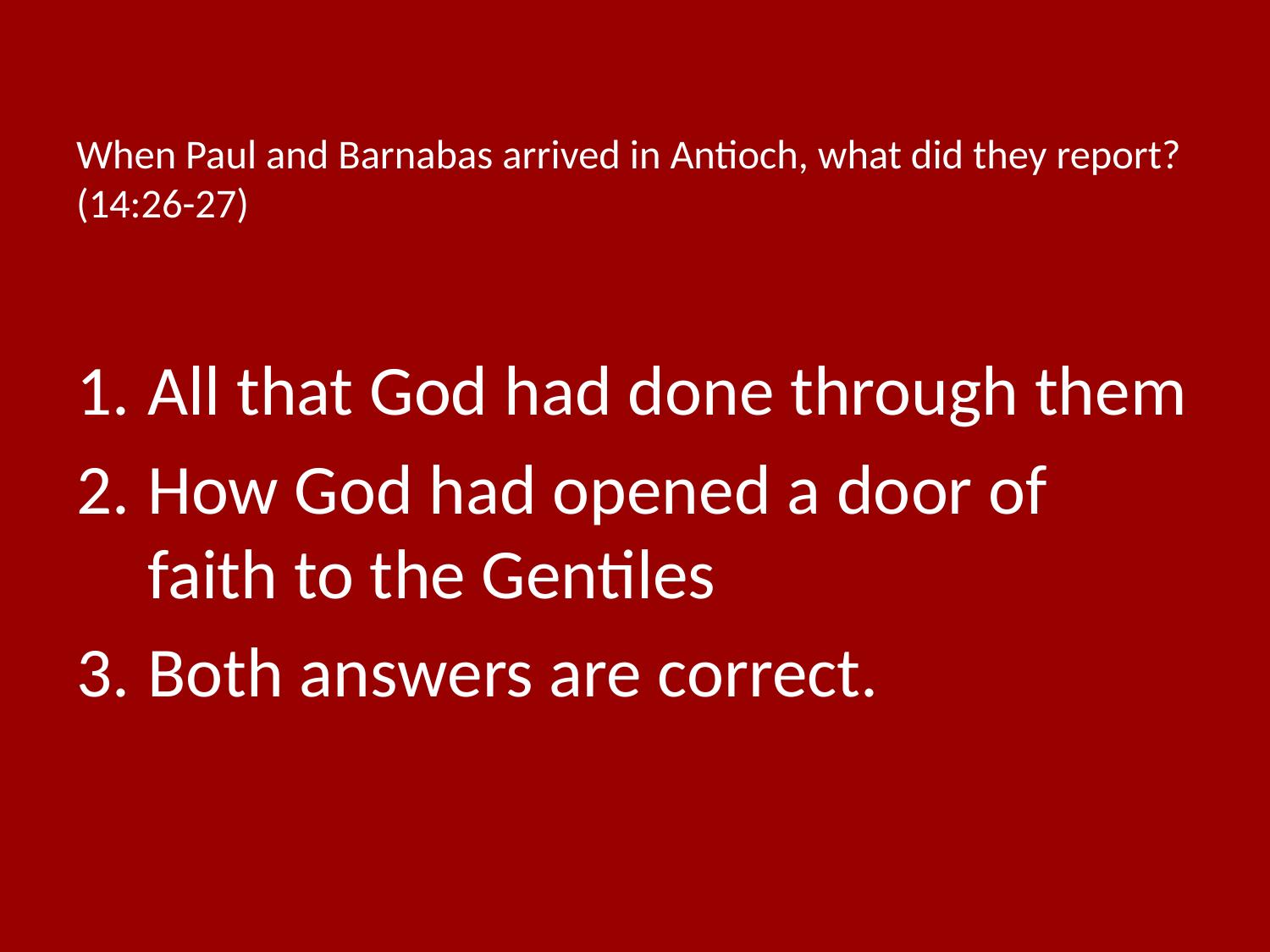

# When Paul and Barnabas arrived in Antioch, what did they report? (14:26-27)
All that God had done through them
How God had opened a door of faith to the Gentiles
Both answers are correct.